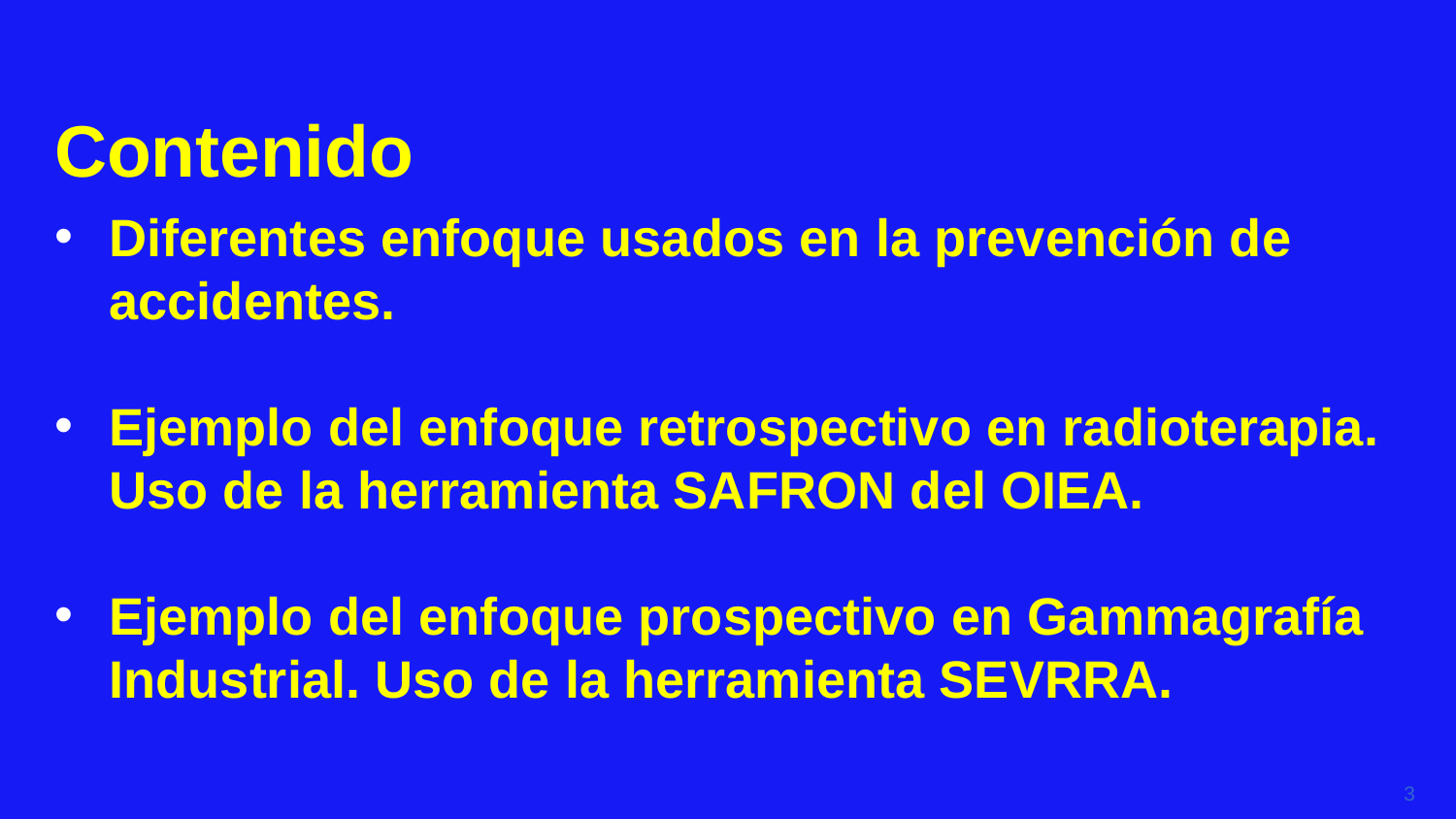

Contenido
Diferentes enfoque usados en la prevención de accidentes.

Ejemplo del enfoque retrospectivo en radioterapia. Uso de la herramienta SAFRON del OIEA.

Ejemplo del enfoque prospectivo en Gammagrafía Industrial. Uso de la herramienta SEVRRA.

3